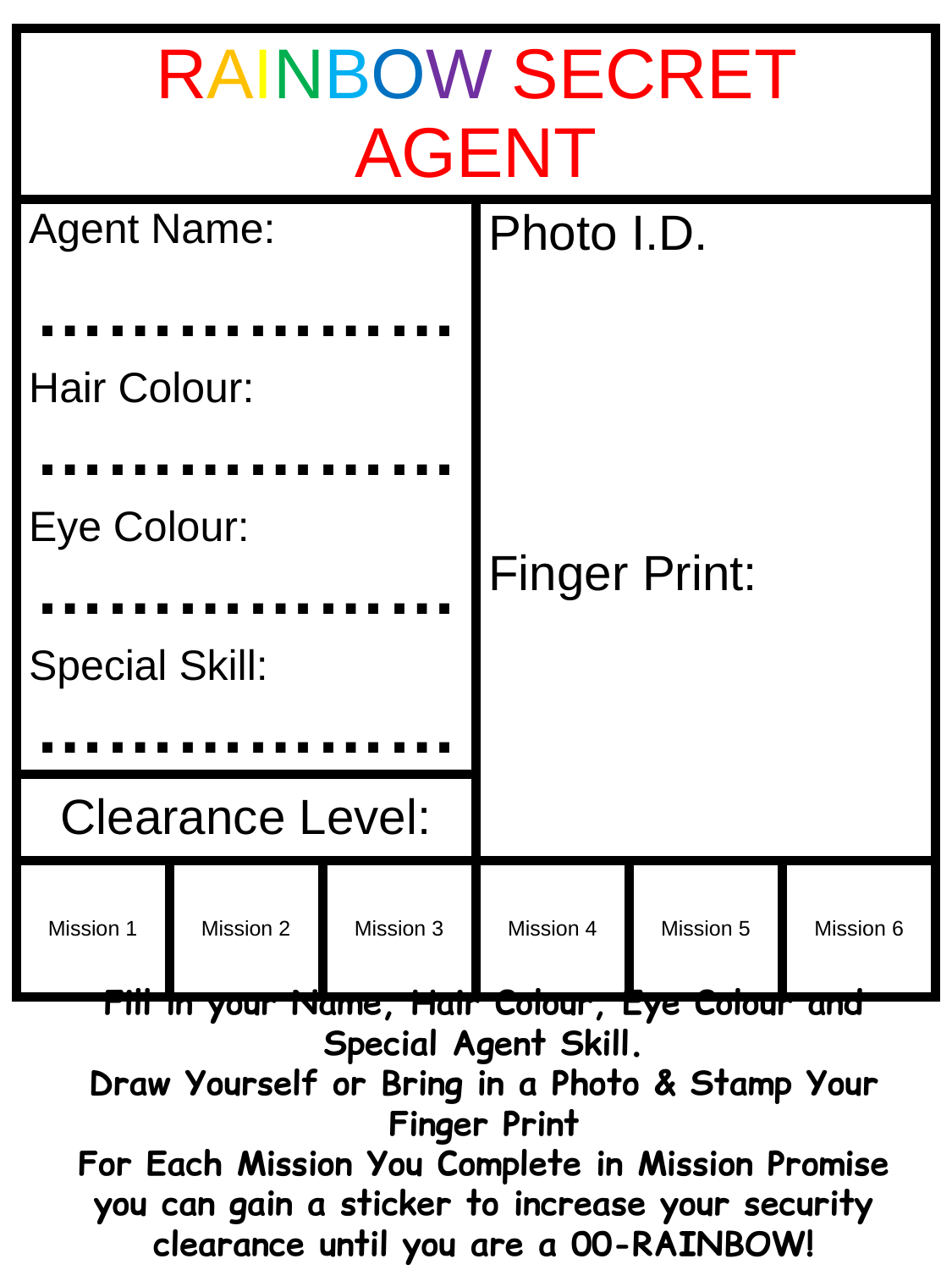

| RAINBOW SECRET AGENT |  |  |  |  |  |
| --- | --- | --- | --- | --- | --- |
| Agent Name: ……………… |  |  | Photo I.D. |  |  |
| Hair Colour: ……………… |  |  |  |  |  |
| Eye Colour: ……………… |  |  |  |  |  |
|  |  |  | Finger Print: |  |  |
| Special Skill: ……………… |  |  |  |  |  |
| Clearance Level: |  |  |  |  |  |
| Mission 1 | Mission 2 | Mission 3 | Mission 4 | Mission 5 | Mission 6 |
Fill in your Name, Hair Colour, Eye Colour and Special Agent Skill.
Draw Yourself or Bring in a Photo & Stamp Your Finger Print
For Each Mission You Complete in Mission Promise you can gain a sticker to increase your security clearance until you are a 00-RAINBOW!